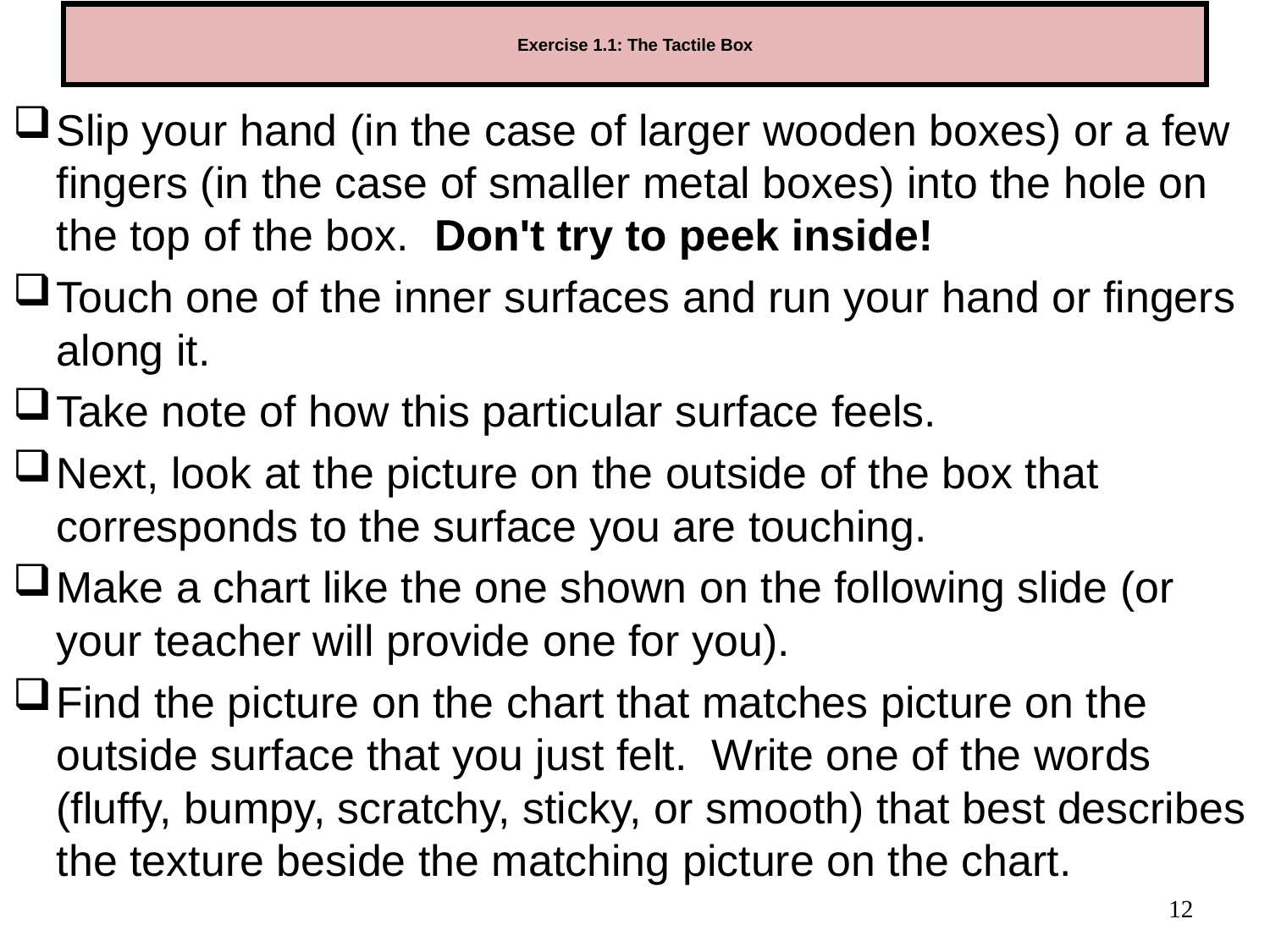

# Exercise 1.1: The Tactile Box
Slip your hand (in the case of larger wooden boxes) or a few fingers (in the case of smaller metal boxes) into the hole on the top of the box.  Don't try to peek inside!
Touch one of the inner surfaces and run your hand or fingers along it.
Take note of how this particular surface feels.
Next, look at the picture on the outside of the box that corresponds to the surface you are touching.
Make a chart like the one shown on the following slide (or your teacher will provide one for you).
Find the picture on the chart that matches picture on the outside surface that you just felt.  Write one of the words (fluffy, bumpy, scratchy, sticky, or smooth) that best describes the texture beside the matching picture on the chart.

12